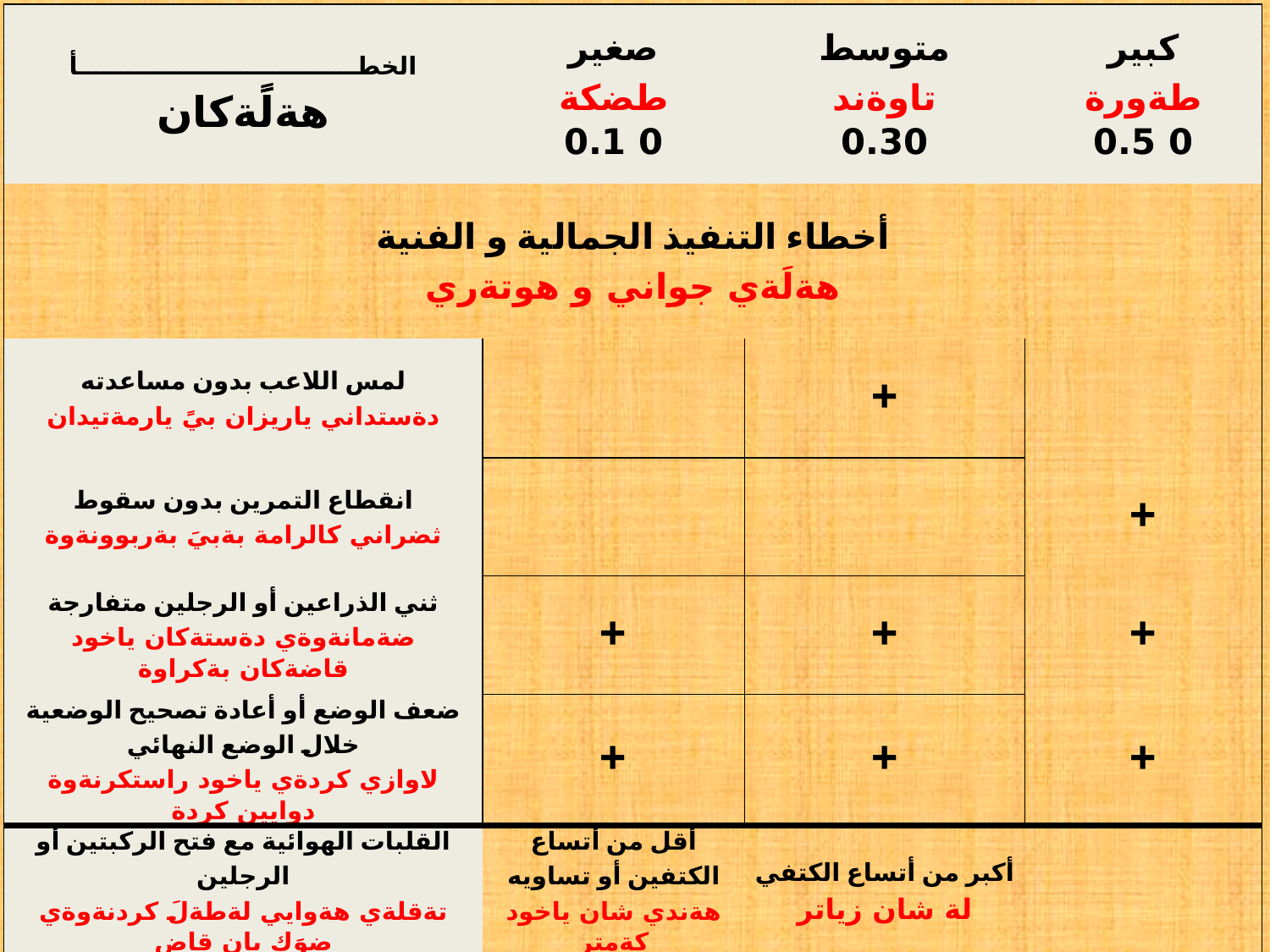

| الخطـــــــــــــــــــــــــــــــــأ هةلًََةكان | صغير طضكة 0 0.1 | متوسط تاوةند 0.30 | كبير طةورة 0 0.5 |
| --- | --- | --- | --- |
| أخطاء التنفيذ الجمالية و الفنية هةلَةي جواني و هوتةري |  |  |  |
| لمس اللاعب بدون مساعدته دةستداني ياريزان بيً يارمةتيدان |  | + |  |
| انقطاع التمرين بدون سقوط ثضراني كالرامة بةبيَ بةربوونةوة |  |  | + |
| ثني الذراعين أو الرجلين متفارجة ضةمانةوةي دةستةكان ياخود قاضةكان بةكراوة | + | + | + |
| ضعف الوضع أو أعادة تصحيح الوضعية خلال الوضع النهائي لاوازي كردةي ياخود راستكرنةوة دوايين كردة | + | + | + |
| القلبات الهوائية مع فتح الركبتين أو الرجلين تةقلةي هةوايي لةطةلَ كردنةوةي ضوَك يان قاض | أقل من أتساع الكتفين أو تساويه هةندي شان ياخود كةمتر | أكبر من أتساع الكتفي لة شان زياتر |  |